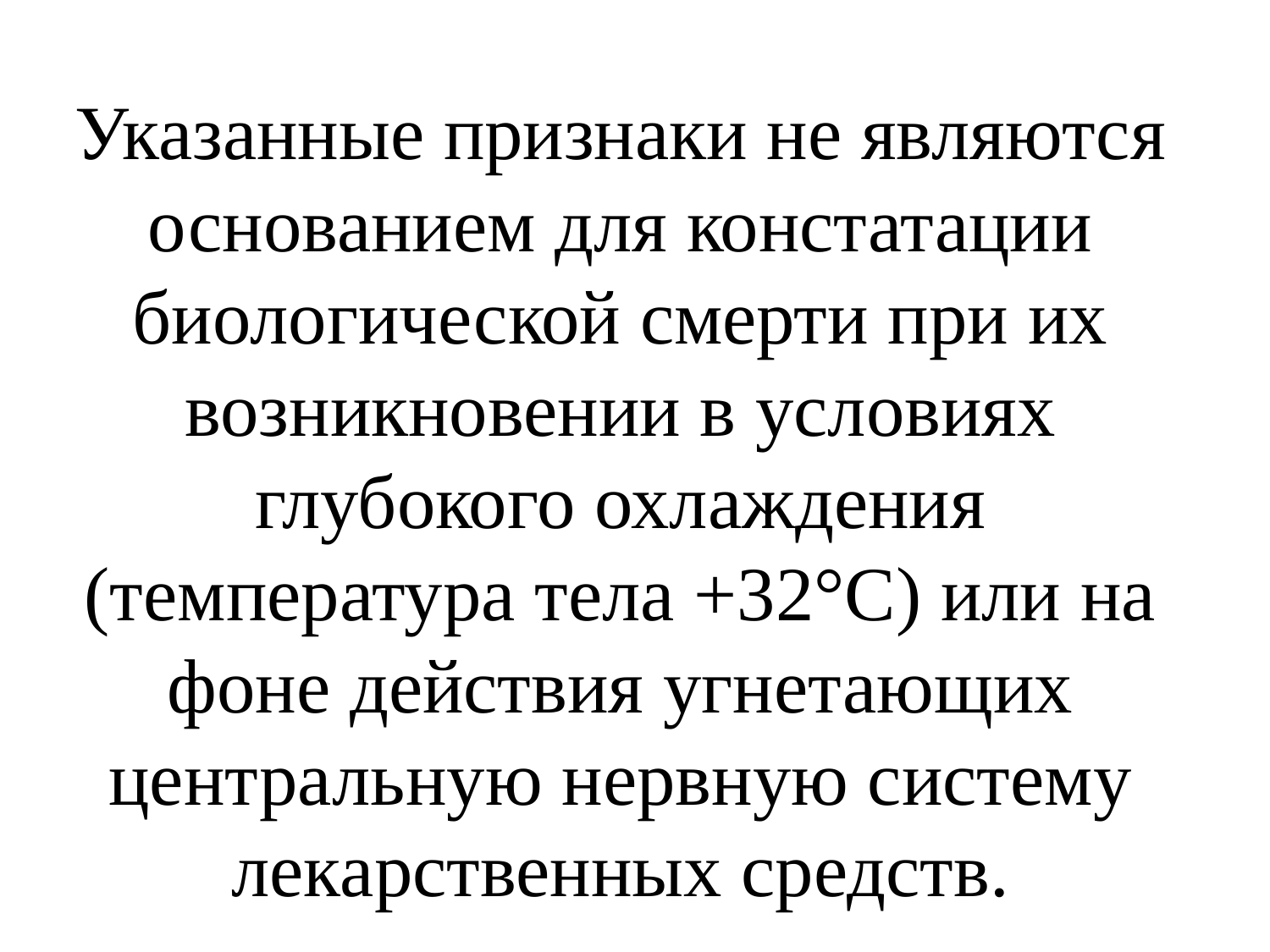

Указанные признаки не являются основанием для констатации биологической смерти при их возникновении в условиях глубокого охлаждения (температура тела +32°С) или на фоне действия угнетающих центральную нервную систему лекарственных средств.